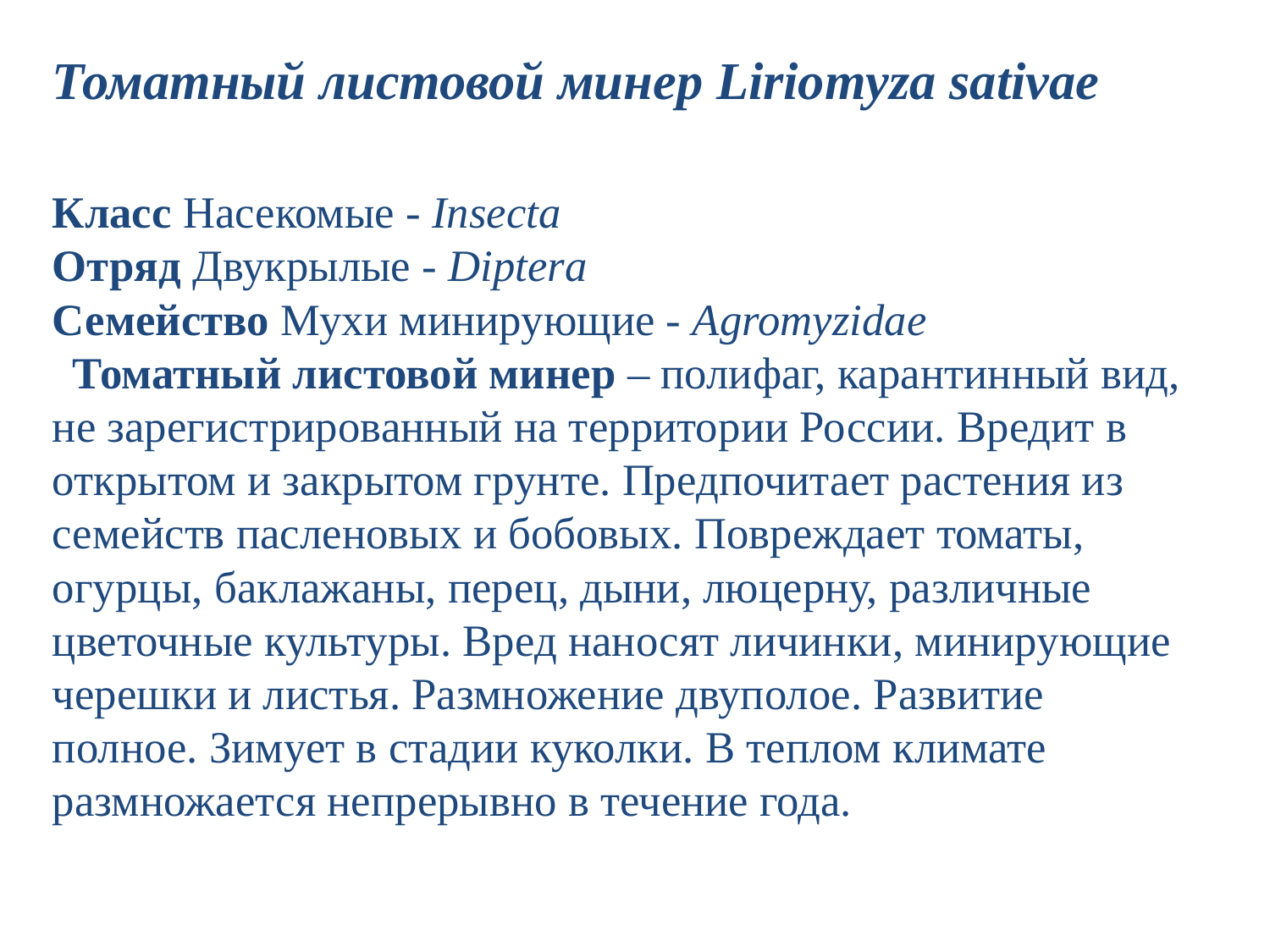

Томатный листовой минер Liriomyza sativae

Класс Насекомые - Insecta
Отряд Двукрылые - Diptera
Семейство Мухи минирующие - Agromyzidae
  Томатный листовой минер – полифаг, карантинный вид, не зарегистрированный на территории России. Вредит в открытом и закрытом грунте. Предпочитает растения из семейств пасленовых и бобовых. Повреждает томаты, огурцы, баклажаны, перец, дыни, люцерну, различные цветочные культуры. Вред наносят личинки, минирующие черешки и листья. Размножение двуполое. Развитие полное. Зимует в стадии куколки. В теплом климате размножается непрерывно в течение года.